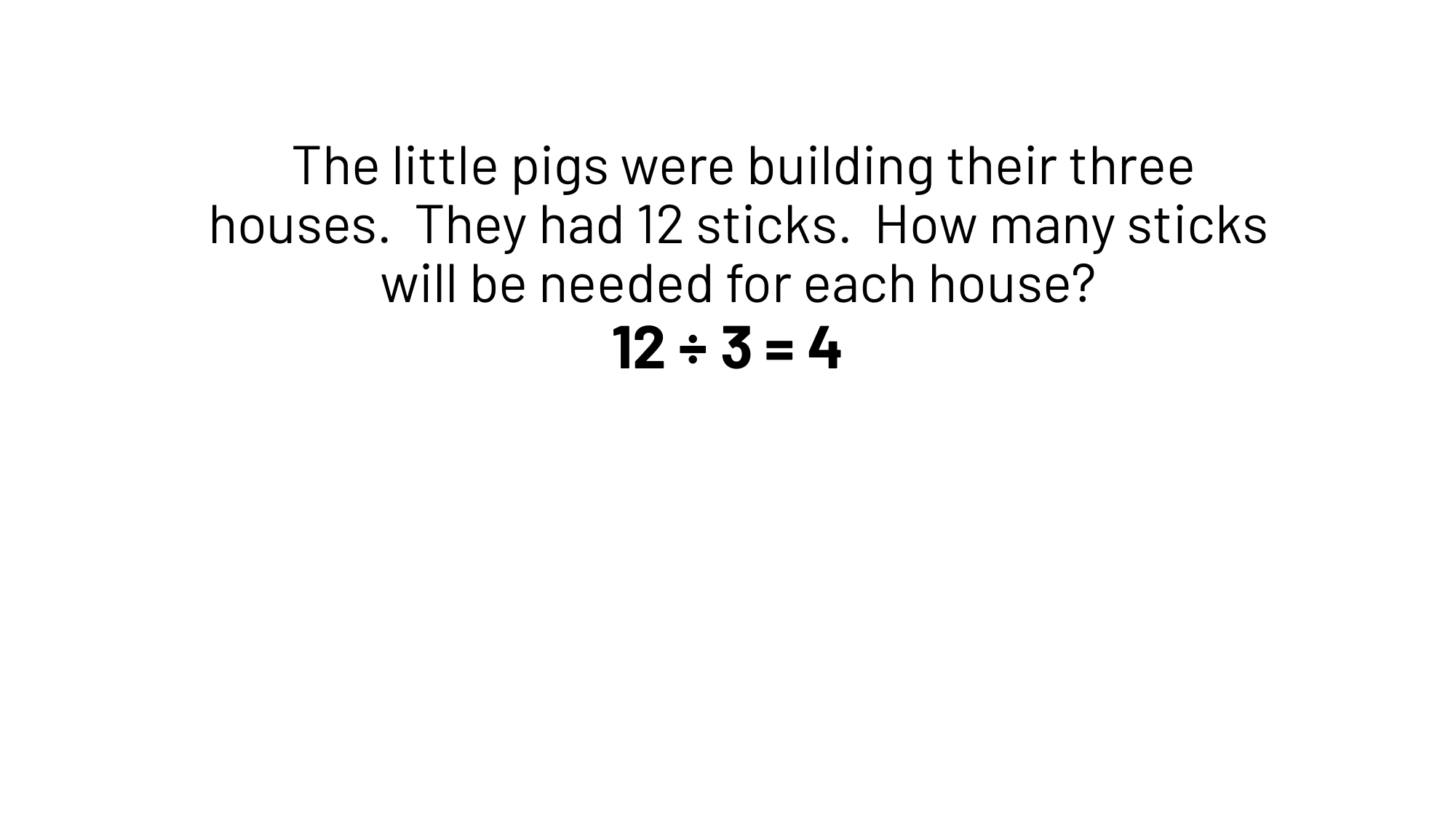

# The little pigs were building their three houses.  They had 12 sticks.  How many sticks will be needed for each house?
12 ÷ 3 = 4